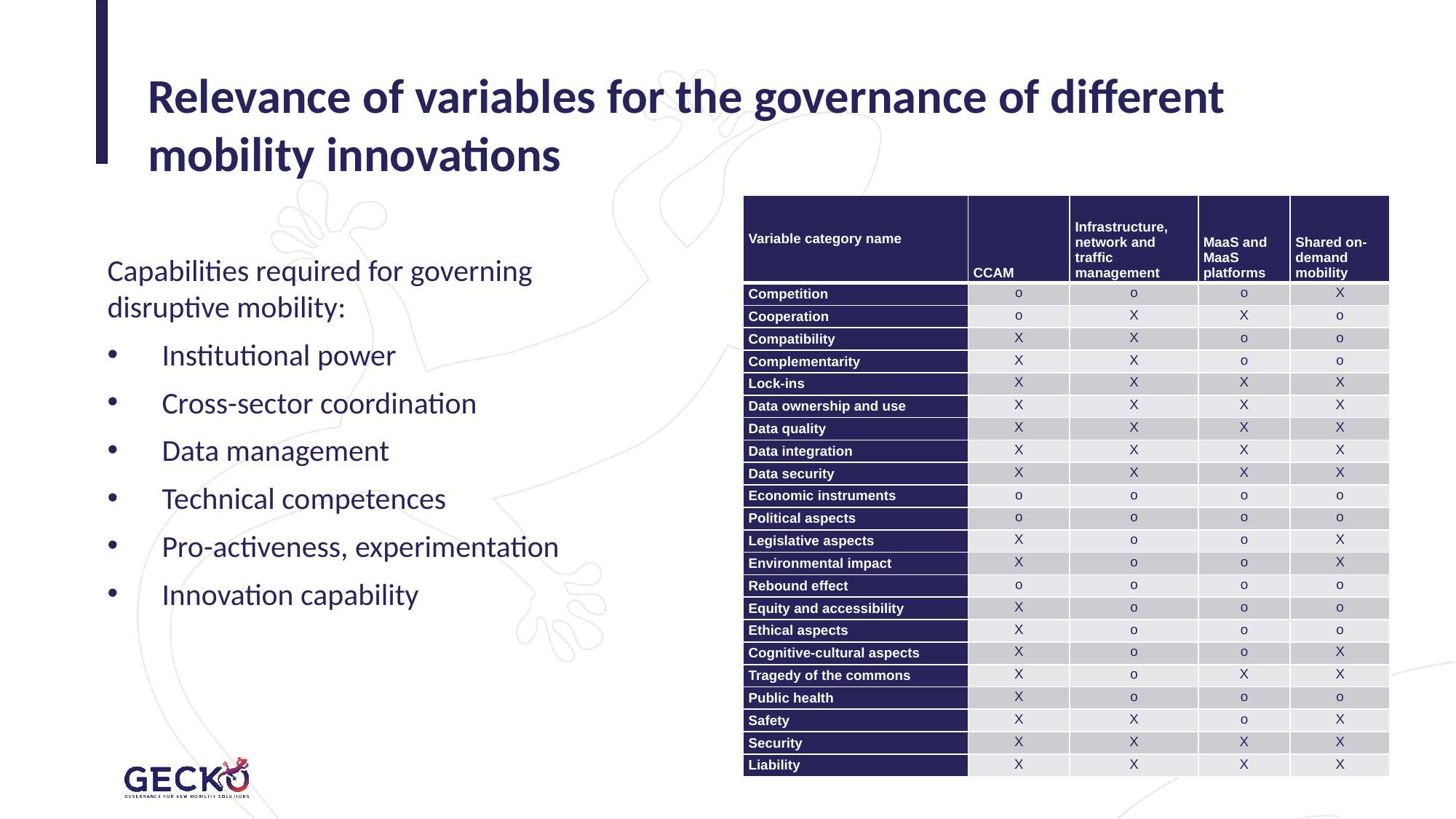

# Relevance of variables for the governance of different mobility innovations
| Variable category name | CCAM | Infrastructure, network and traffic management | MaaS and MaaS platforms | Shared on-demand mobility |
| --- | --- | --- | --- | --- |
| Competition | o | o | o | X |
| Cooperation | o | X | X | o |
| Compatibility | X | X | o | o |
| Complementarity | X | X | o | o |
| Lock-ins | X | X | X | X |
| Data ownership and use | X | X | X | X |
| Data quality | X | X | X | X |
| Data integration | X | X | X | X |
| Data security | X | X | X | X |
| Economic instruments | o | o | o | o |
| Political aspects | o | o | o | o |
| Legislative aspects | X | o | o | X |
| Environmental impact | X | o | o | X |
| Rebound effect | o | o | o | o |
| Equity and accessibility | X | o | o | o |
| Ethical aspects | X | o | o | o |
| Cognitive-cultural aspects | X | o | o | X |
| Tragedy of the commons | X | o | X | X |
| Public health | X | o | o | o |
| Safety | X | X | o | X |
| Security | X | X | X | X |
| Liability | X | X | X | X |
Capabilities required for governing disruptive mobility:
Institutional power
Cross-sector coordination
Data management
Technical competences
Pro-activeness, experimentation
Innovation capability